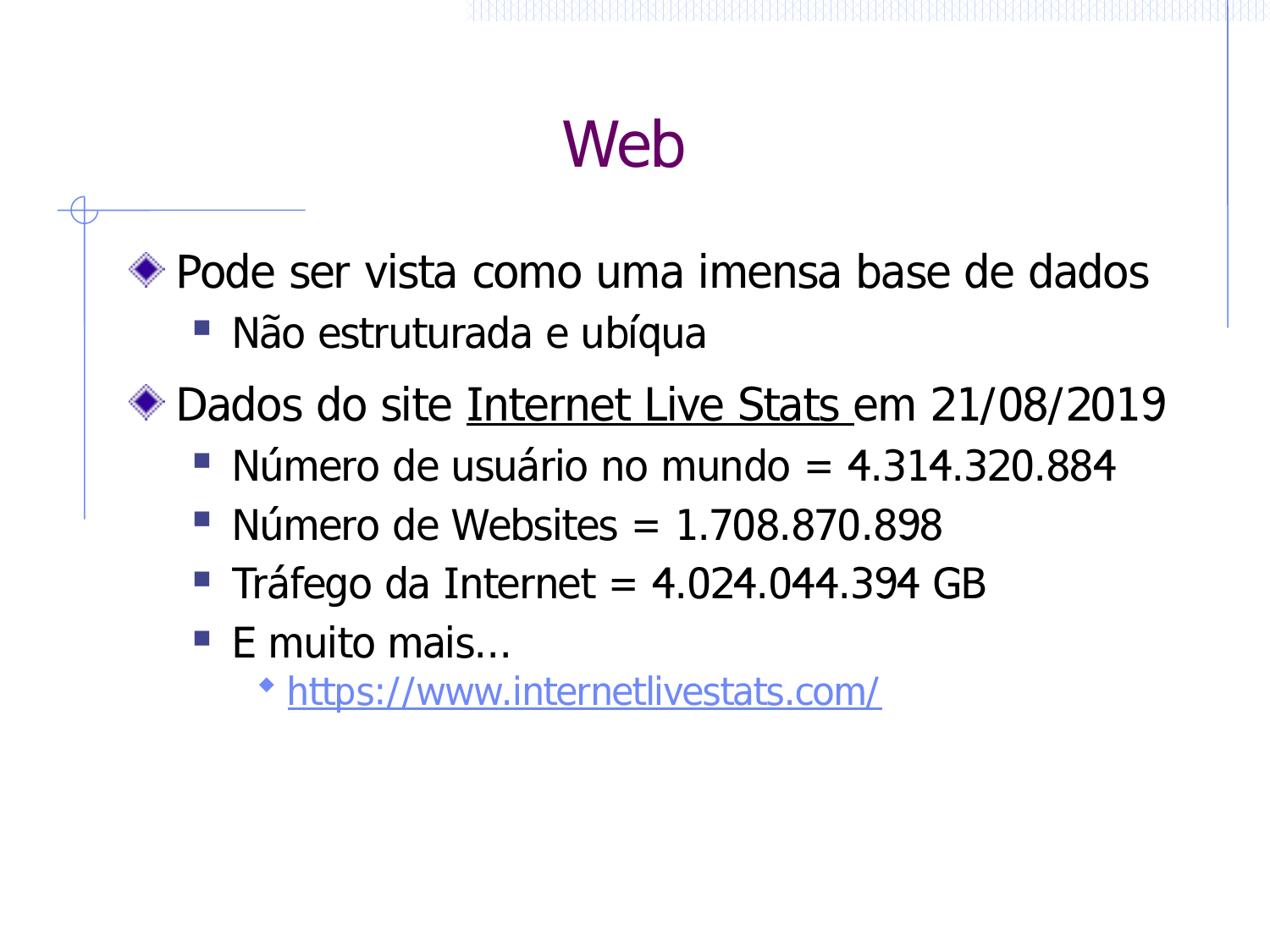

# Web
Pode ser vista como uma imensa base de dados
Não estruturada e ubíqua
Dados do site Internet Live Stats em 21/08/2019
Número de usuário no mundo = 4.314.320.884
Número de Websites = 1.708.870.898
Tráfego da Internet = 4.024.044.394 GB
E muito mais...
https://www.internetlivestats.com/